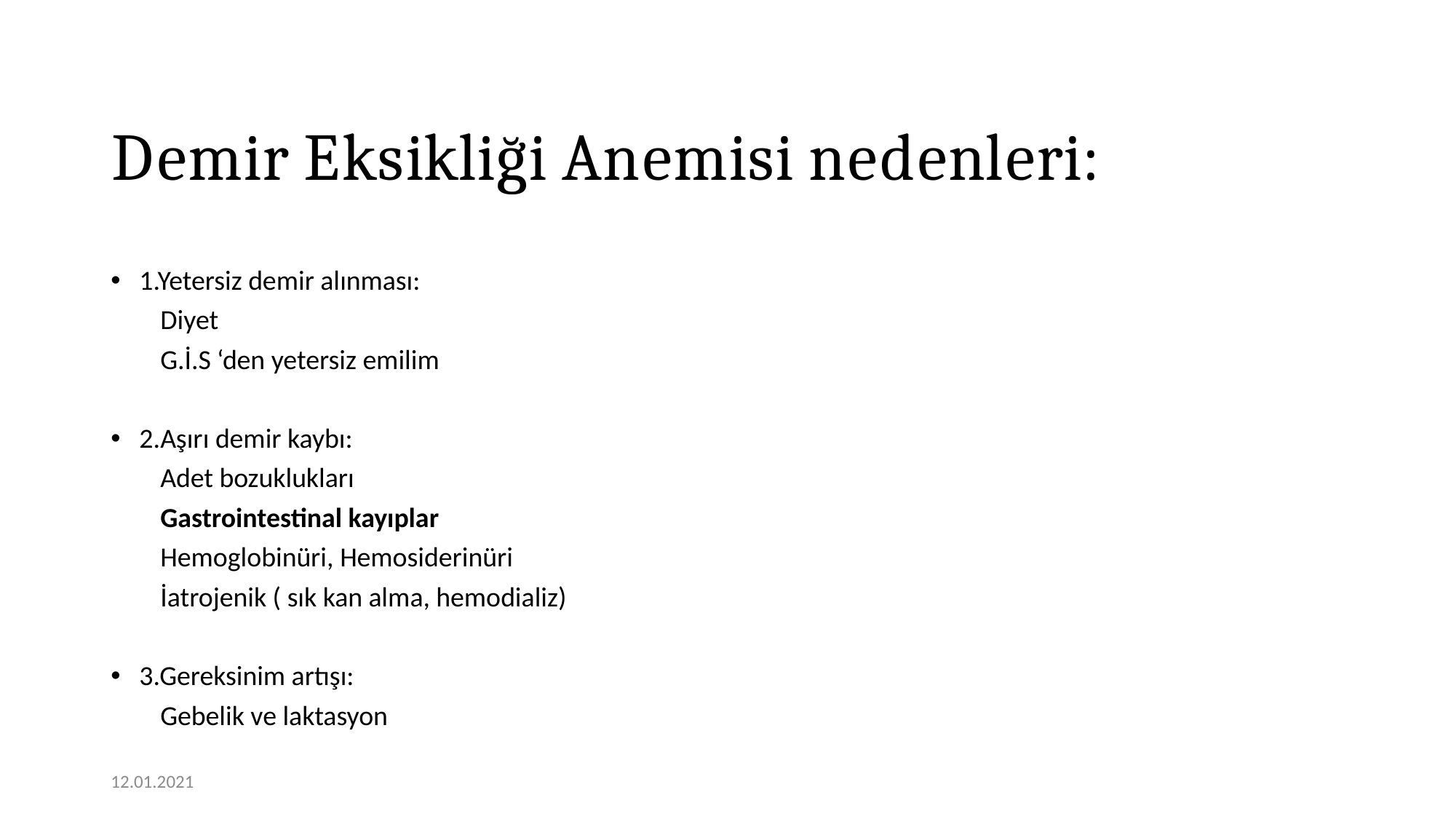

# Demir Eksikliği Anemisi nedenleri:

1.Yetersiz demir alınması:
        Diyet
        G.İ.S ‘den yetersiz emilim

2.Aşırı demir kaybı:
        Adet bozuklukları
        Gastrointestinal kayıplar
        Hemoglobinüri, Hemosiderinüri
        İatrojenik ( sık kan alma, hemodializ)

3.Gereksinim artışı:
        Gebelik ve laktasyon

12.01.2021